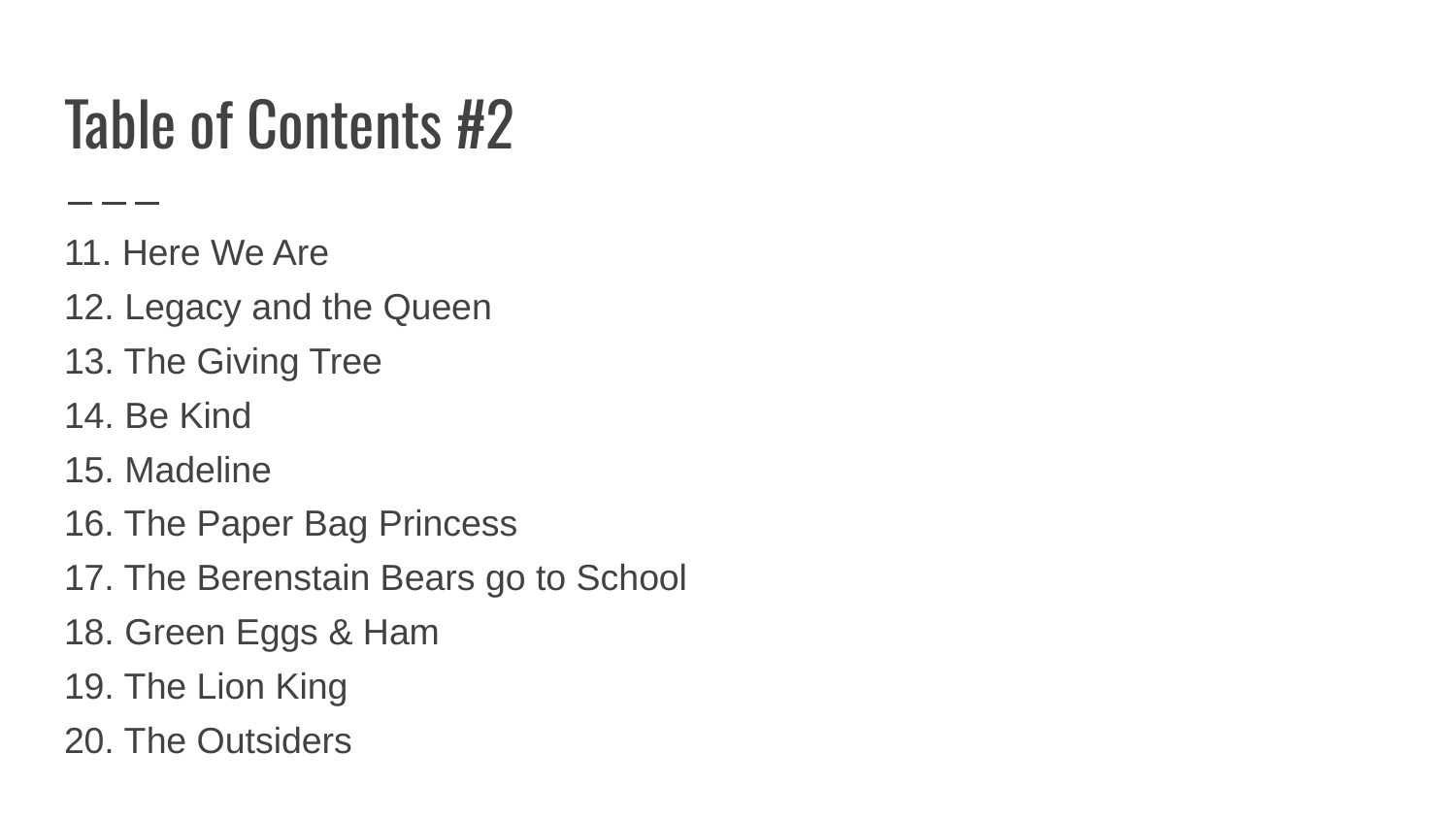

# Table of Contents #2
11. Here We Are
12. Legacy and the Queen
13. The Giving Tree
14. Be Kind
15. Madeline
16. The Paper Bag Princess
17. The Berenstain Bears go to School
18. Green Eggs & Ham
19. The Lion King
20. The Outsiders